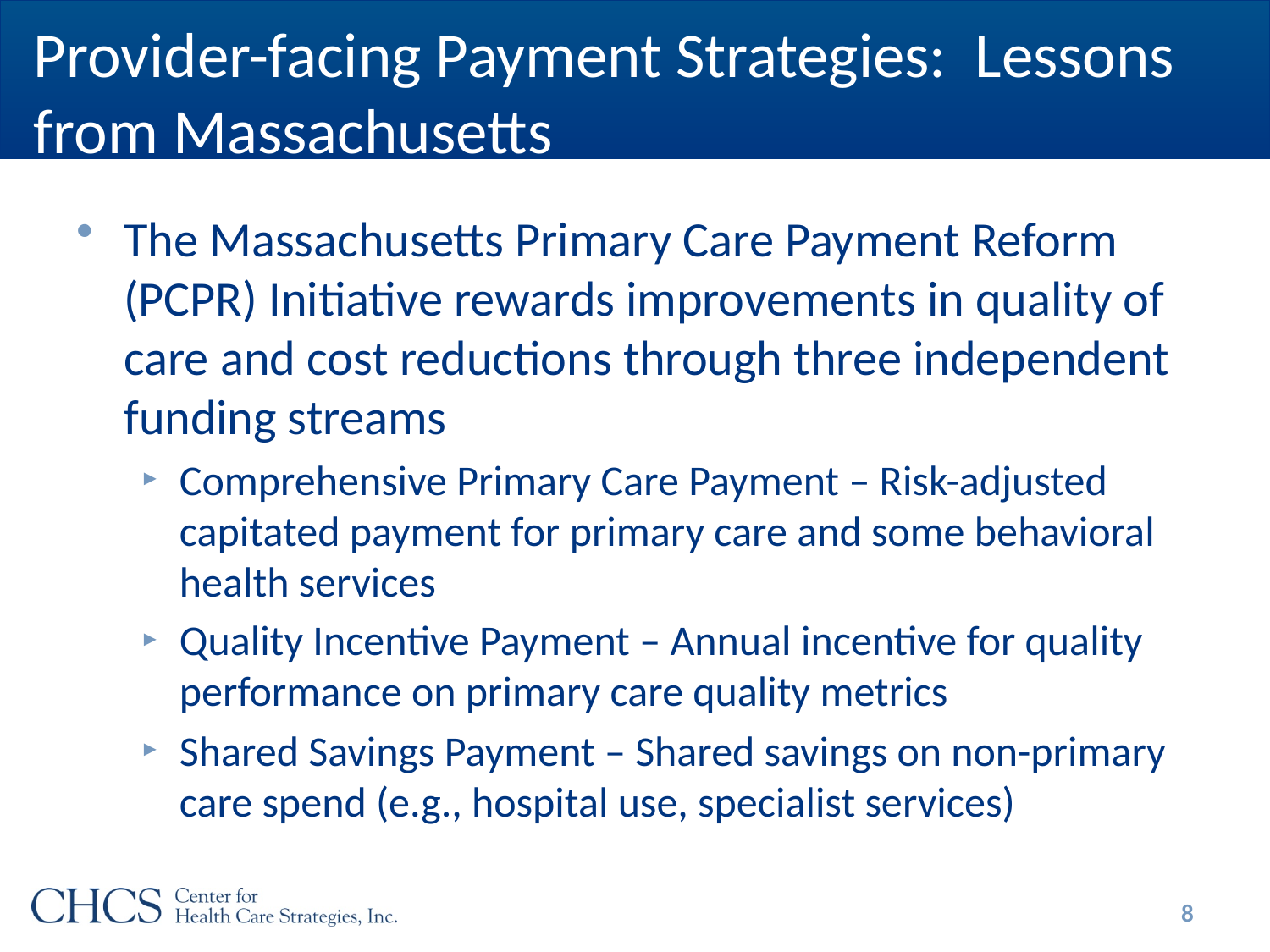

# Provider-facing Payment Strategies:  Lessons from Massachusetts
The Massachusetts Primary Care Payment Reform (PCPR) Initiative rewards improvements in quality of care and cost reductions through three independent funding streams
Comprehensive Primary Care Payment – Risk-adjusted capitated payment for primary care and some behavioral health services
Quality Incentive Payment – Annual incentive for quality performance on primary care quality metrics
Shared Savings Payment – Shared savings on non-primary care spend (e.g., hospital use, specialist services)

8